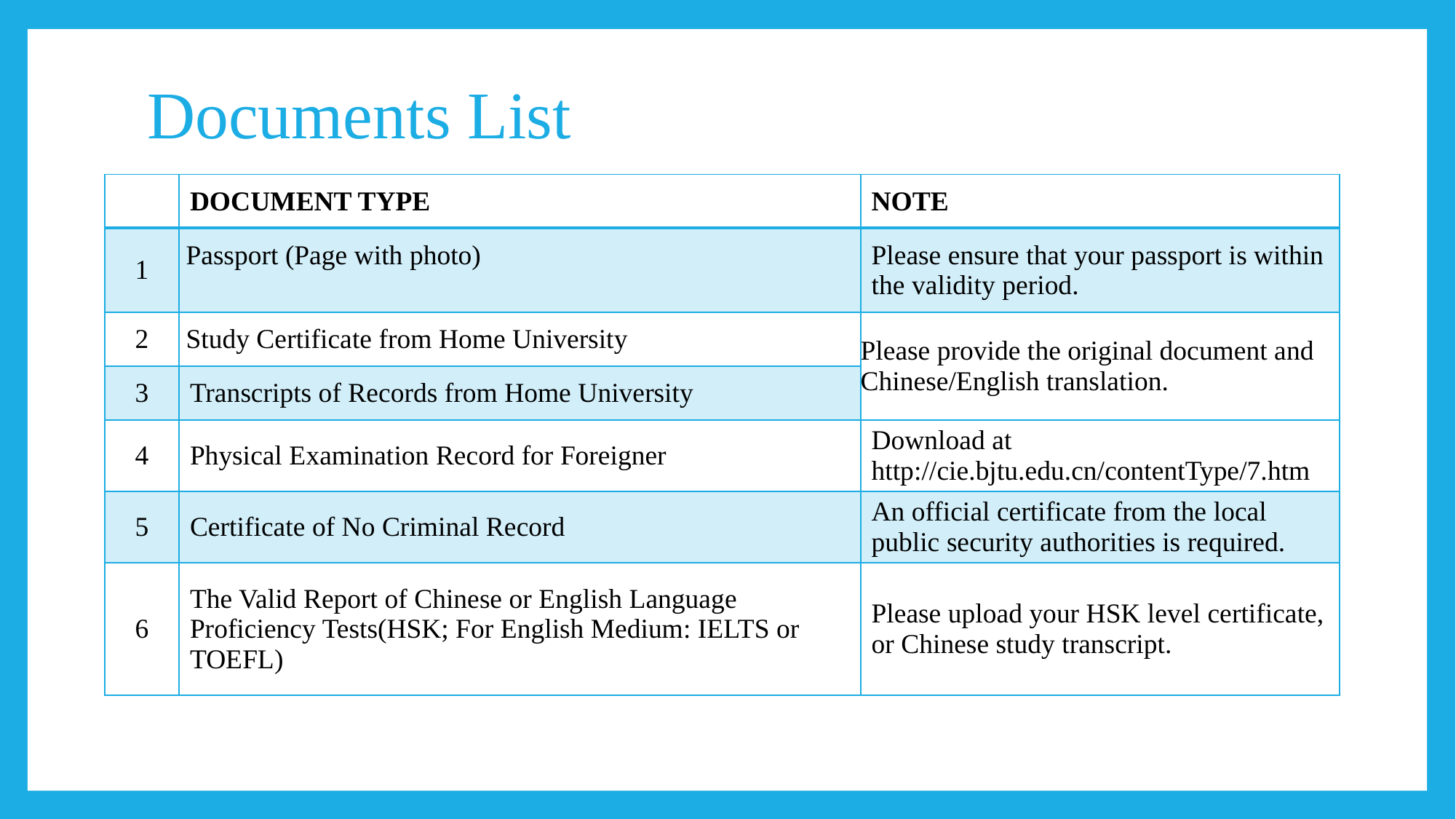

# Documents List
|  | DOCUMENT TYPE | NOTE |
| --- | --- | --- |
| 1 | Passport (Page with photo) | Please ensure that your passport is within the validity period. |
| 2 | Study Certificate from Home University | Please provide the original document and Chinese/English translation. |
| 3 | Transcripts of Records from Home University |  |
| 4 | Physical Examination Record for Foreigner | Download at http://cie.bjtu.edu.cn/contentType/7.htm |
| 5 | Certificate of No Criminal Record | An official certificate from the local public security authorities is required. |
| 6 | The Valid Report of Chinese or English Language Proficiency Tests(HSK; For English Medium: IELTS or TOEFL) | Please upload your HSK level certificate, or Chinese study transcript. |